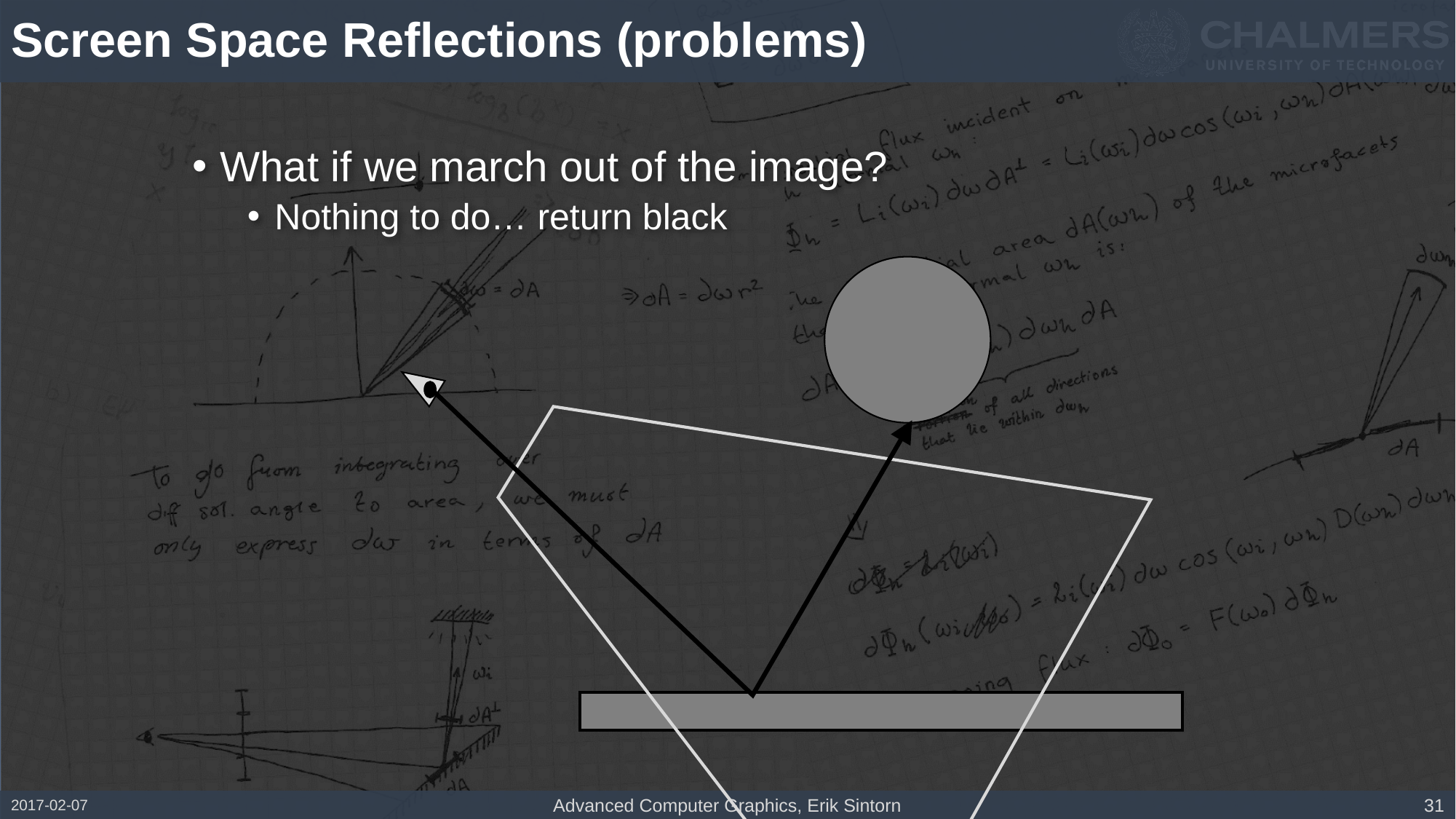

# Screen Space Reflections (problems)
What if we march out of the image?
Nothing to do… return black

2017-02-07
Advanced Computer Graphics, Erik Sintorn
31